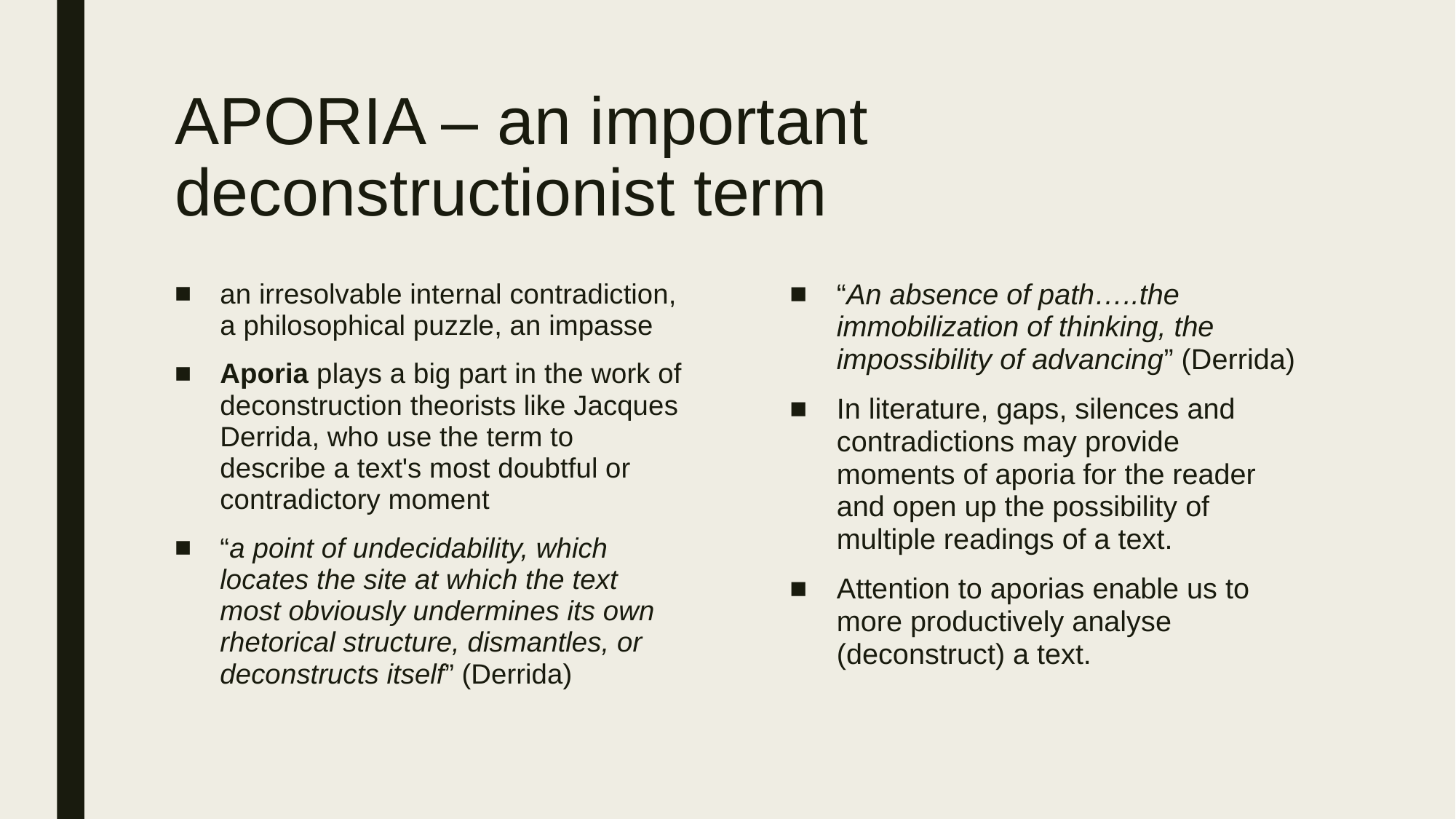

# APORIA – an important deconstructionist term
an irresolvable internal contradiction, a philosophical puzzle, an impasse
Aporia plays a big part in the work of deconstruction theorists like Jacques Derrida, who use the term to describe a text's most doubtful or contradictory moment
“a point of undecidability, which locates the site at which the text most obviously undermines its own rhetorical structure, dismantles, or deconstructs itself” (Derrida)
“An absence of path…..the immobilization of thinking, the impossibility of advancing” (Derrida)
In literature, gaps, silences and contradictions may provide moments of aporia for the reader and open up the possibility of multiple readings of a text.
Attention to aporias enable us to more productively analyse (deconstruct) a text.